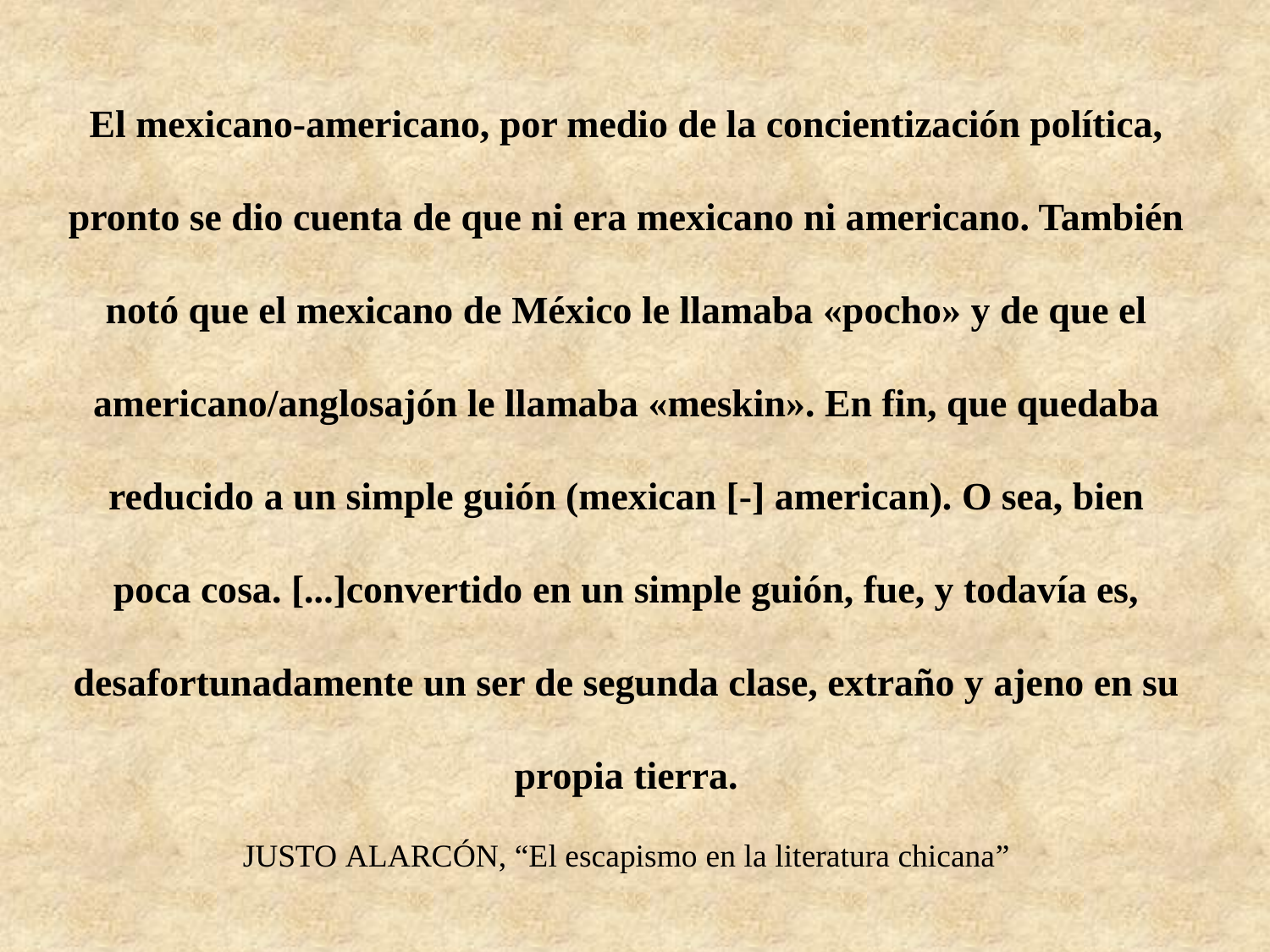

El mexicano-americano, por medio de la concientización política, pronto se dio cuenta de que ni era mexicano ni americano. También notó que el mexicano de México le llamaba «pocho» y de que el americano/anglosajón le llamaba «meskin». En fin, que quedaba reducido a un simple guión (mexican [-] american). O sea, bien poca cosa. [...]convertido en un simple guión, fue, y todavía es, desafortunadamente un ser de segunda clase, extraño y ajeno en su propia tierra.
JUSTO ALARCÓN, “El escapismo en la literatura chicana”